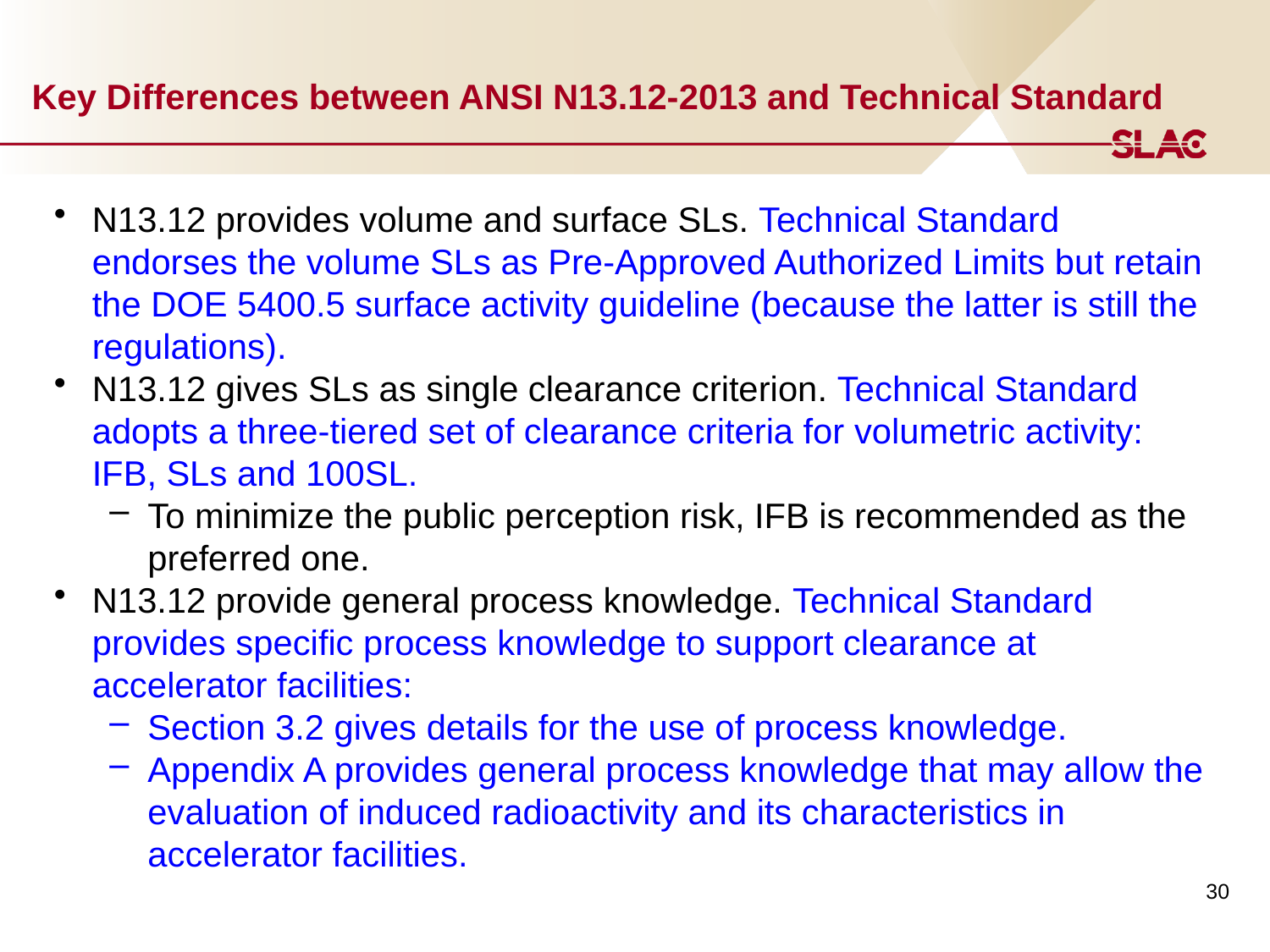

# Key Differences between ANSI N13.12-2013 and Technical Standard
N13.12 provides volume and surface SLs. Technical Standard endorses the volume SLs as Pre-Approved Authorized Limits but retain the DOE 5400.5 surface activity guideline (because the latter is still the regulations).
N13.12 gives SLs as single clearance criterion. Technical Standard adopts a three-tiered set of clearance criteria for volumetric activity: IFB, SLs and 100SL.
To minimize the public perception risk, IFB is recommended as the preferred one.
N13.12 provide general process knowledge. Technical Standard provides specific process knowledge to support clearance at accelerator facilities:
Section 3.2 gives details for the use of process knowledge.
Appendix A provides general process knowledge that may allow the evaluation of induced radioactivity and its characteristics in accelerator facilities.
30